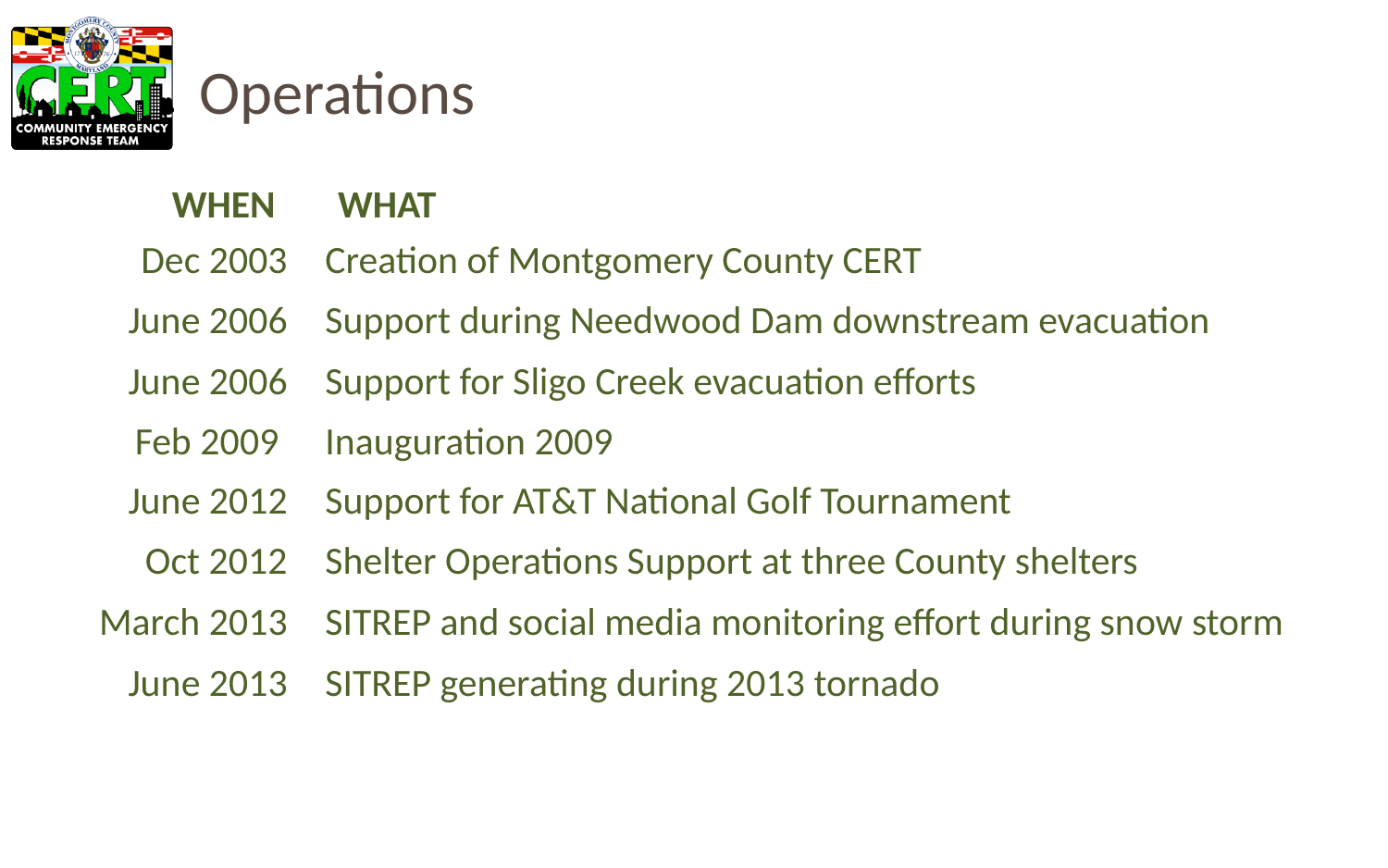

# Operations
| WHEN |  | WHAT |
| --- | --- | --- |
| Dec 2003 |  | Creation of Montgomery County CERT |
| June 2006 |  | Support during Needwood Dam downstream evacuation |
| June 2006 |  | Support for Sligo Creek evacuation efforts |
| Feb 2009 |  | Inauguration 2009 |
| June 2012 |  | Support for AT&T National Golf Tournament |
| Oct 2012 |  | Shelter Operations Support at three County shelters |
| March 2013 |  | SITREP and social media monitoring effort during snow storm |
| June 2013 |  | SITREP generating during 2013 tornado |